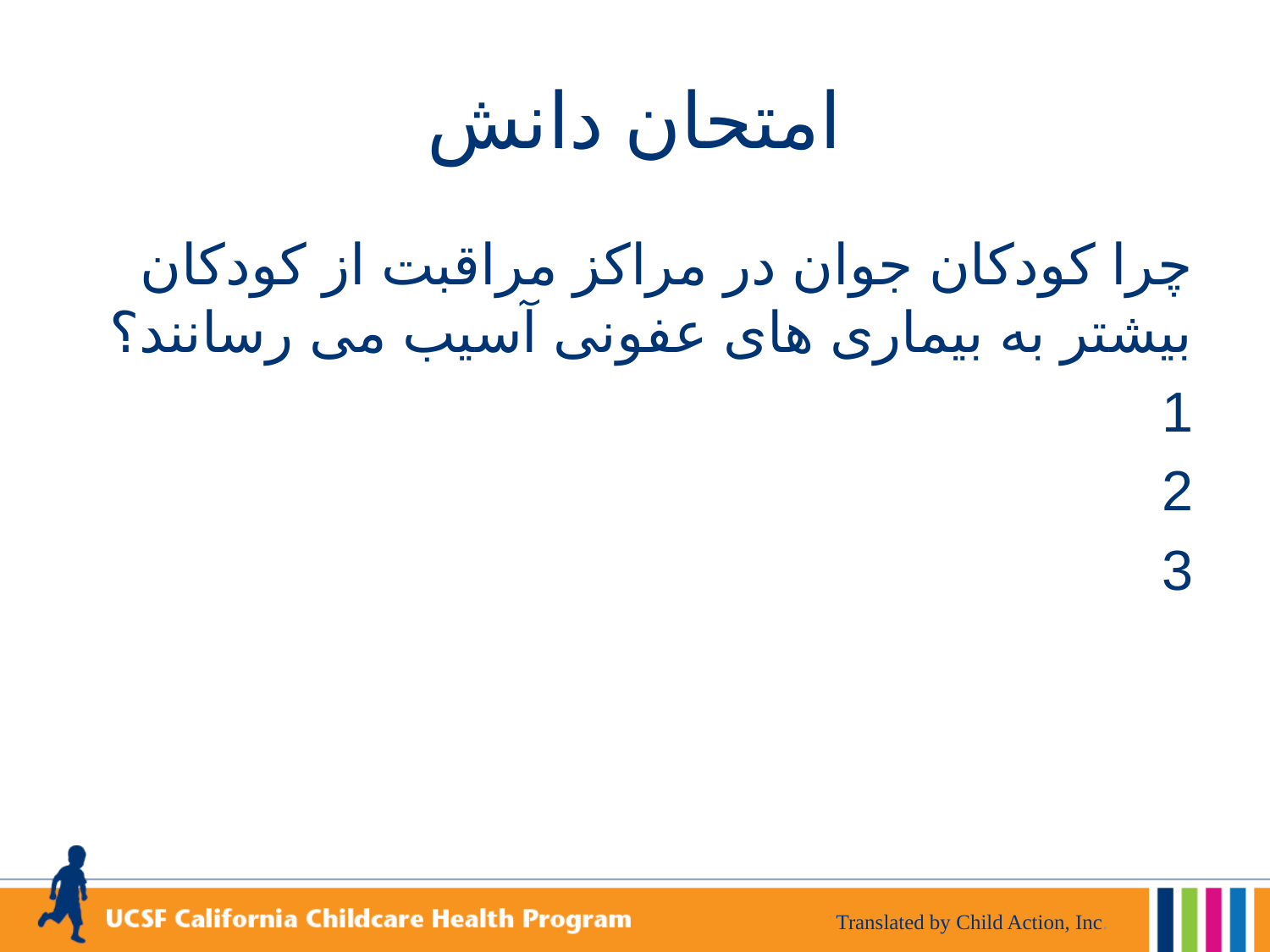

# امتحان دانش
چرا کودکان جوان در مراکز مراقبت از کودکان بیشتر به بیماری های عفونی آسیب می رسانند؟
1
2
3
Translated by Child Action, Inc.